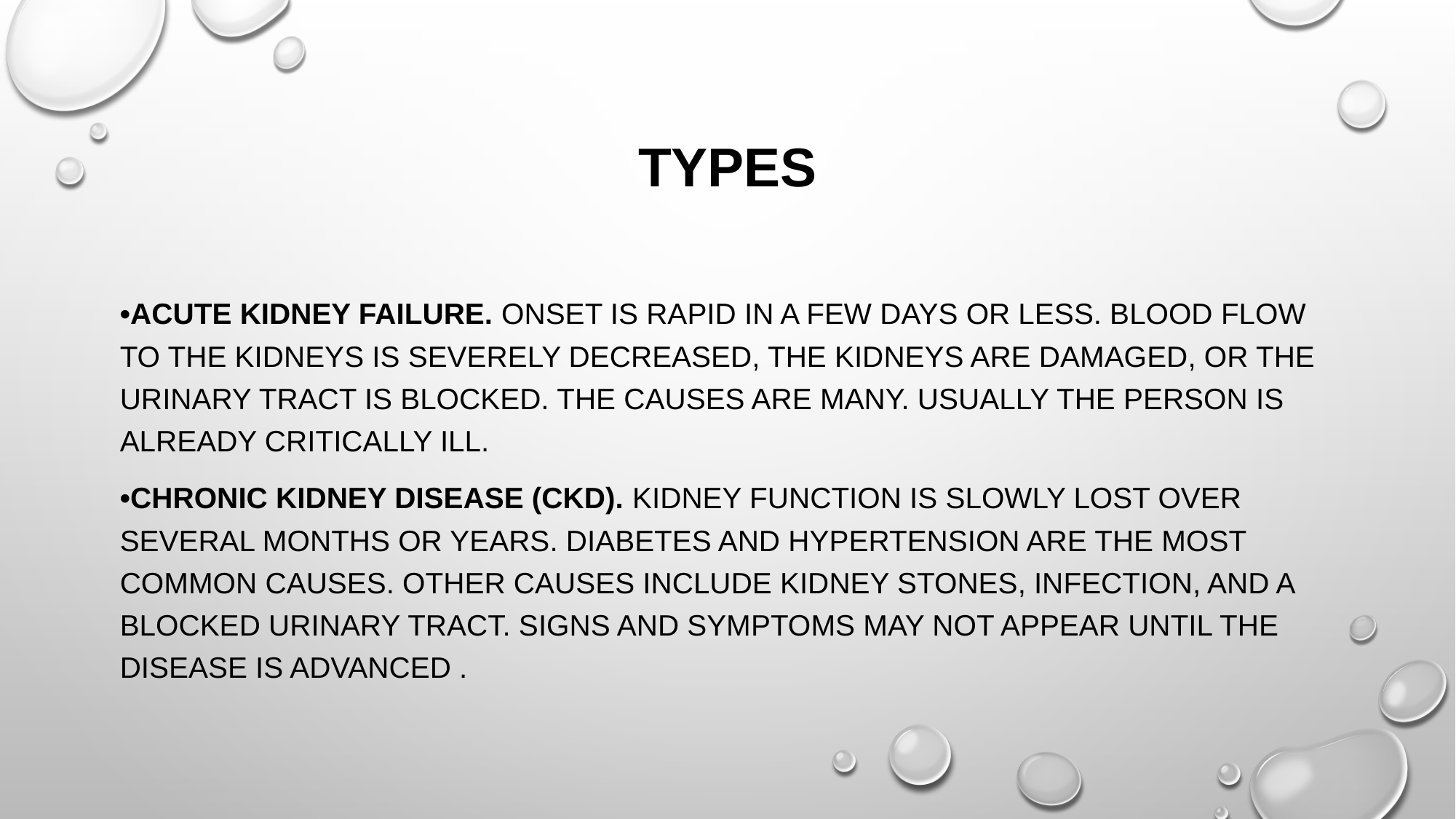

# types
•Acute kidney failure. Onset is rapid in a few days or less. Blood flow to the kidneys is severely decreased, the kidneys are damaged, or the urinary tract is blocked. The causes are many. Usually the person is already critically ill.
•Chronic kidney disease (CKD). Kidney function is slowly lost over several months or years. Diabetes and hypertension are the most common causes. Other causes include kidney stones, infection, and a blocked urinary tract. Signs and symptoms may not appear until the disease is advanced .